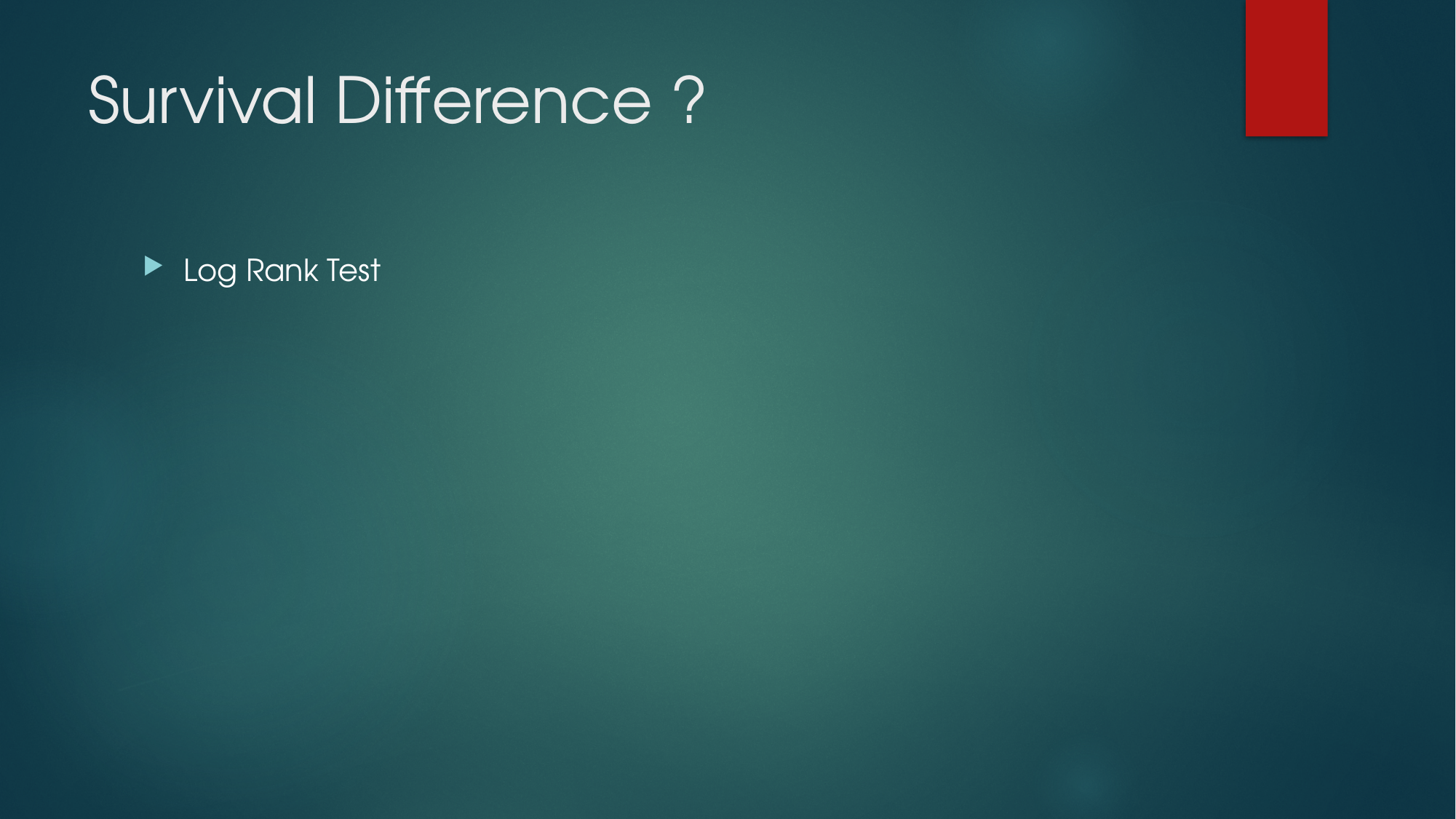

# Survival Difference ?
Log Rank Test